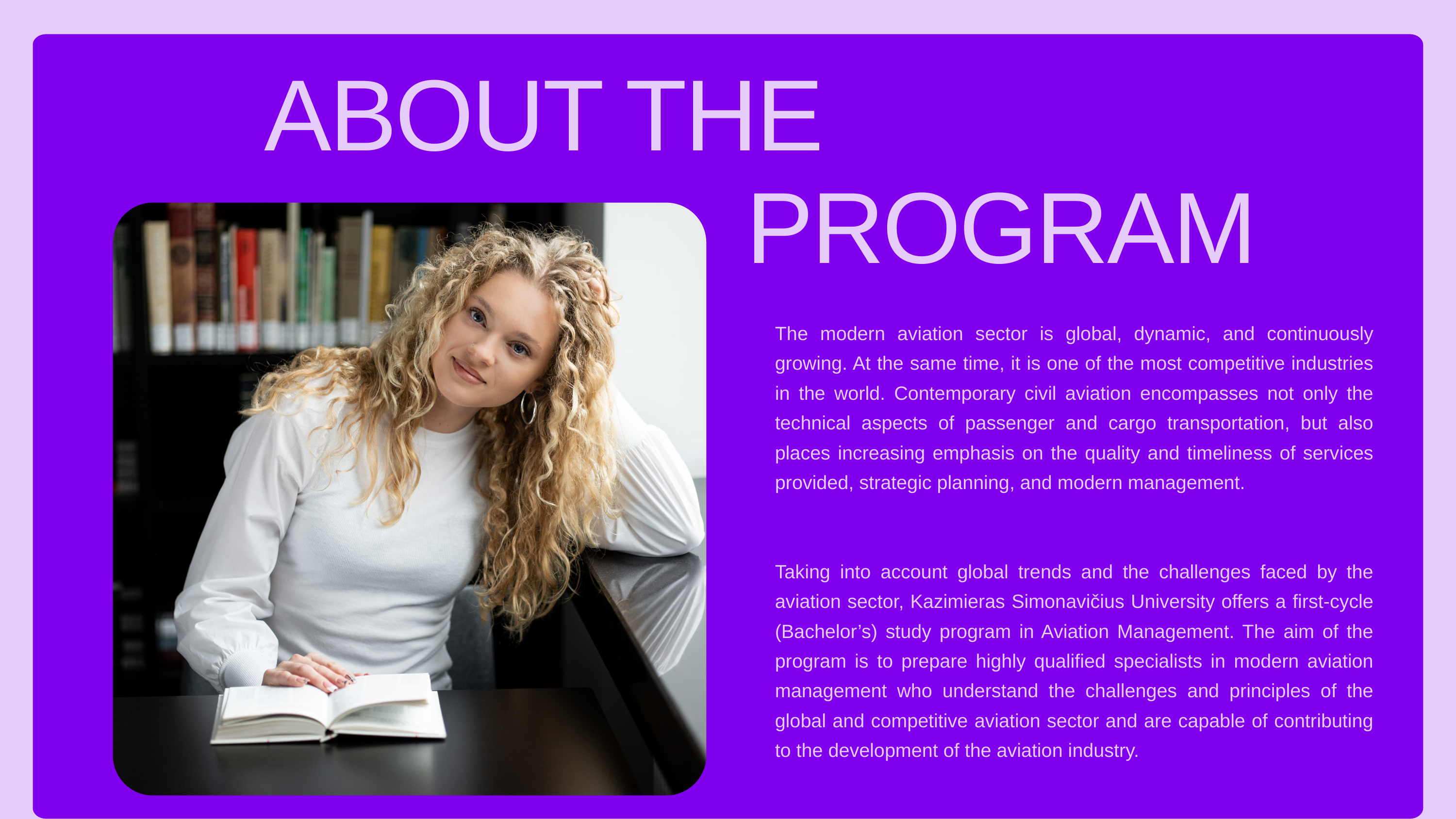

ABOUT THE
PROGRAM

The modern aviation sector is global, dynamic, and continuously growing. At the same time, it is one of the most competitive industries in the world. Contemporary civil aviation encompasses not only the technical aspects of passenger and cargo transportation, but also places increasing emphasis on the quality and timeliness of services provided, strategic planning, and modern management.

Taking into account global trends and the challenges faced by the aviation sector, Kazimieras Simonavičius University offers a first-cycle (Bachelor’s) study program in Aviation Management. The aim of the program is to prepare highly qualified specialists in modern aviation management who understand the challenges and principles of the global and competitive aviation sector and are capable of contributing to the development of the aviation industry.